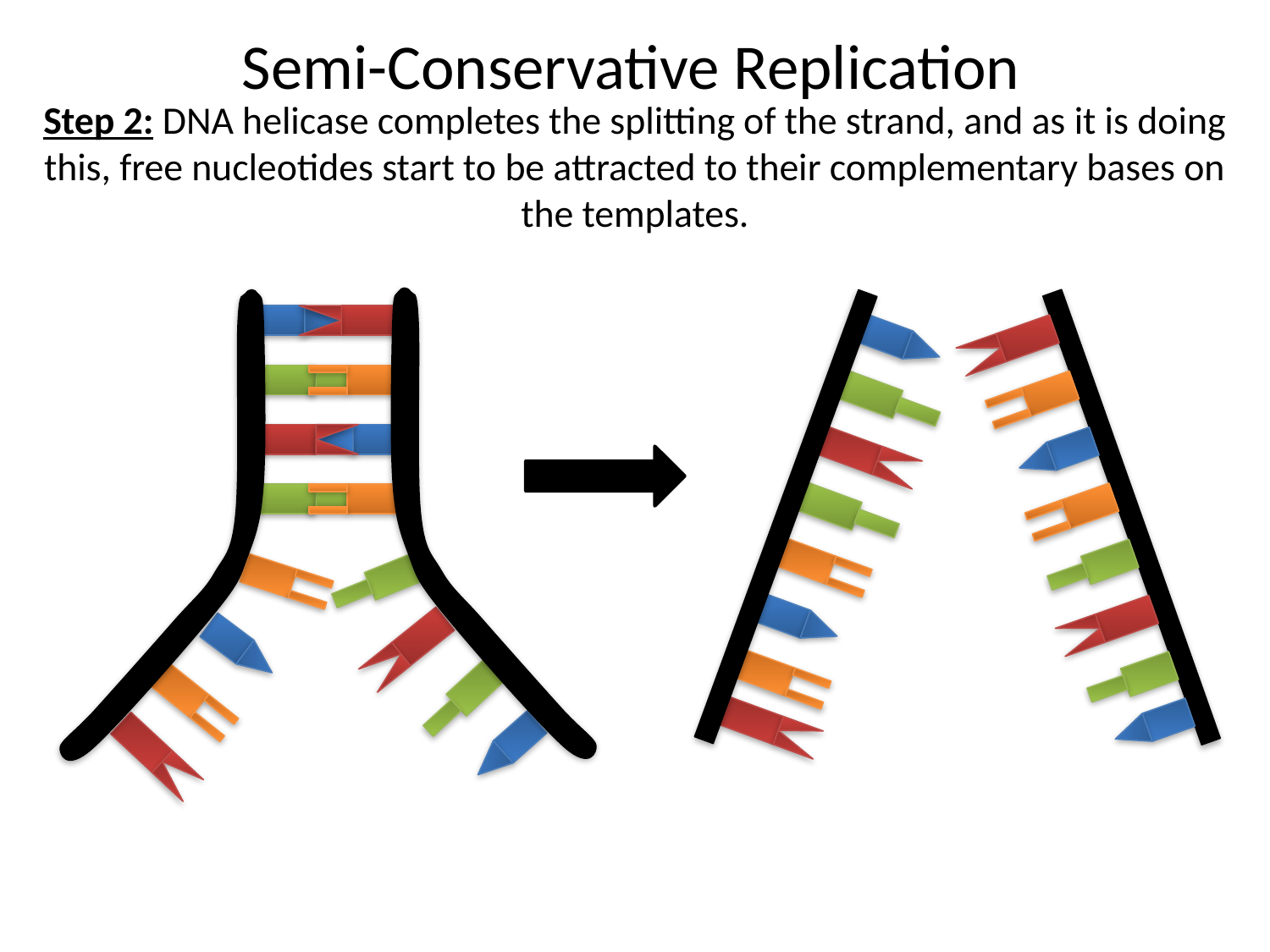

Semi-Conservative Replication
Step 2: DNA helicase completes the splitting of the strand, and as it is doing this, free nucleotides start to be attracted to their complementary bases on the templates.